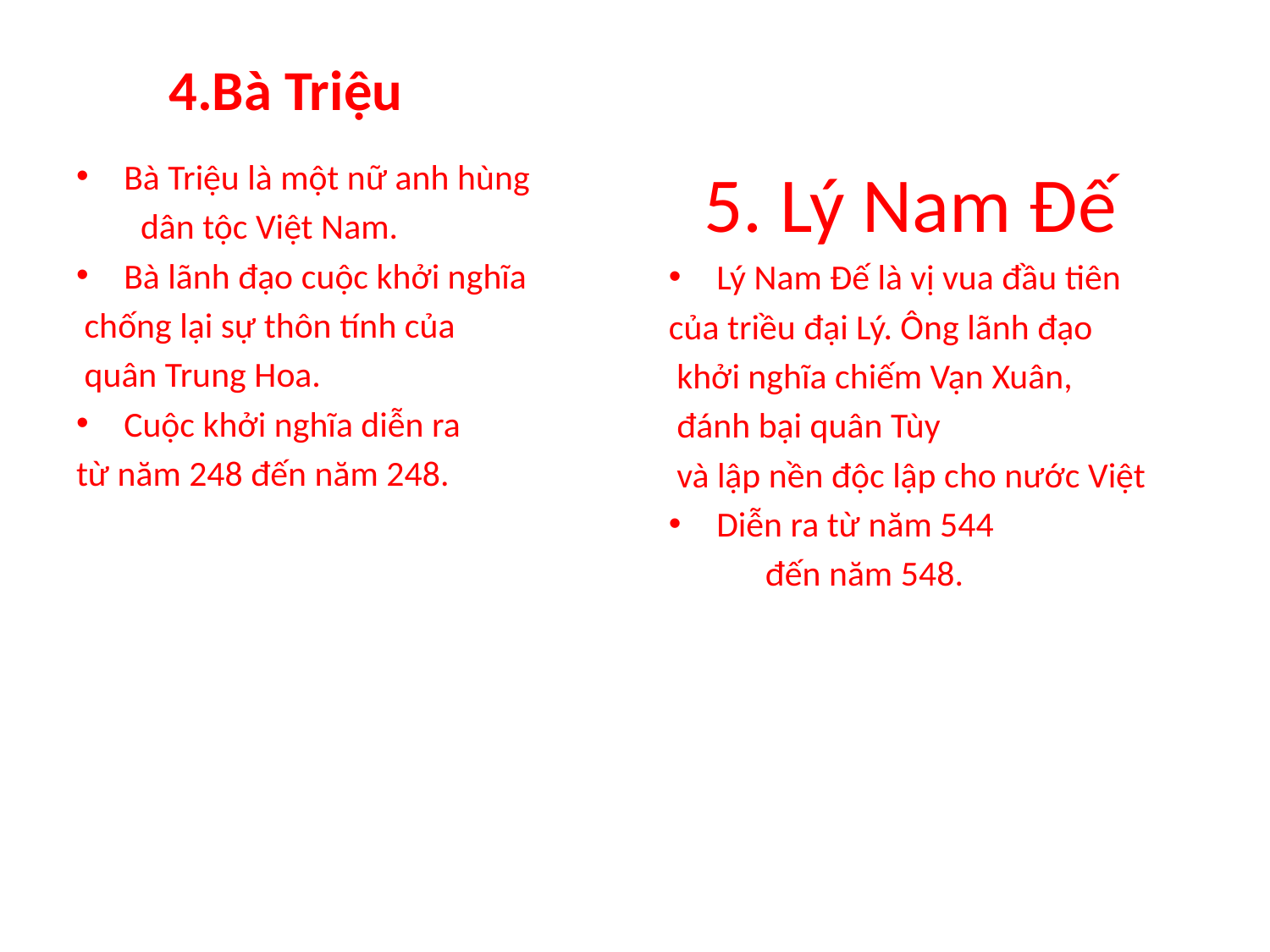

# 4.Bà Triệu
  5. Lý Nam Đế
Lý Nam Đế là vị vua đầu tiên
của triều đại Lý. Ông lãnh đạo
 khởi nghĩa chiếm Vạn Xuân,
 đánh bại quân Tùy
 và lập nền độc lập cho nước Việt
Diễn ra từ năm 544
            đến năm 548.
Bà Triệu là một nữ anh hùng
        dân tộc Việt Nam.
Bà lãnh đạo cuộc khởi nghĩa
 chống lại sự thôn tính của
 quân Trung Hoa.
Cuộc khởi nghĩa diễn ra
từ năm 248 đến năm 248.